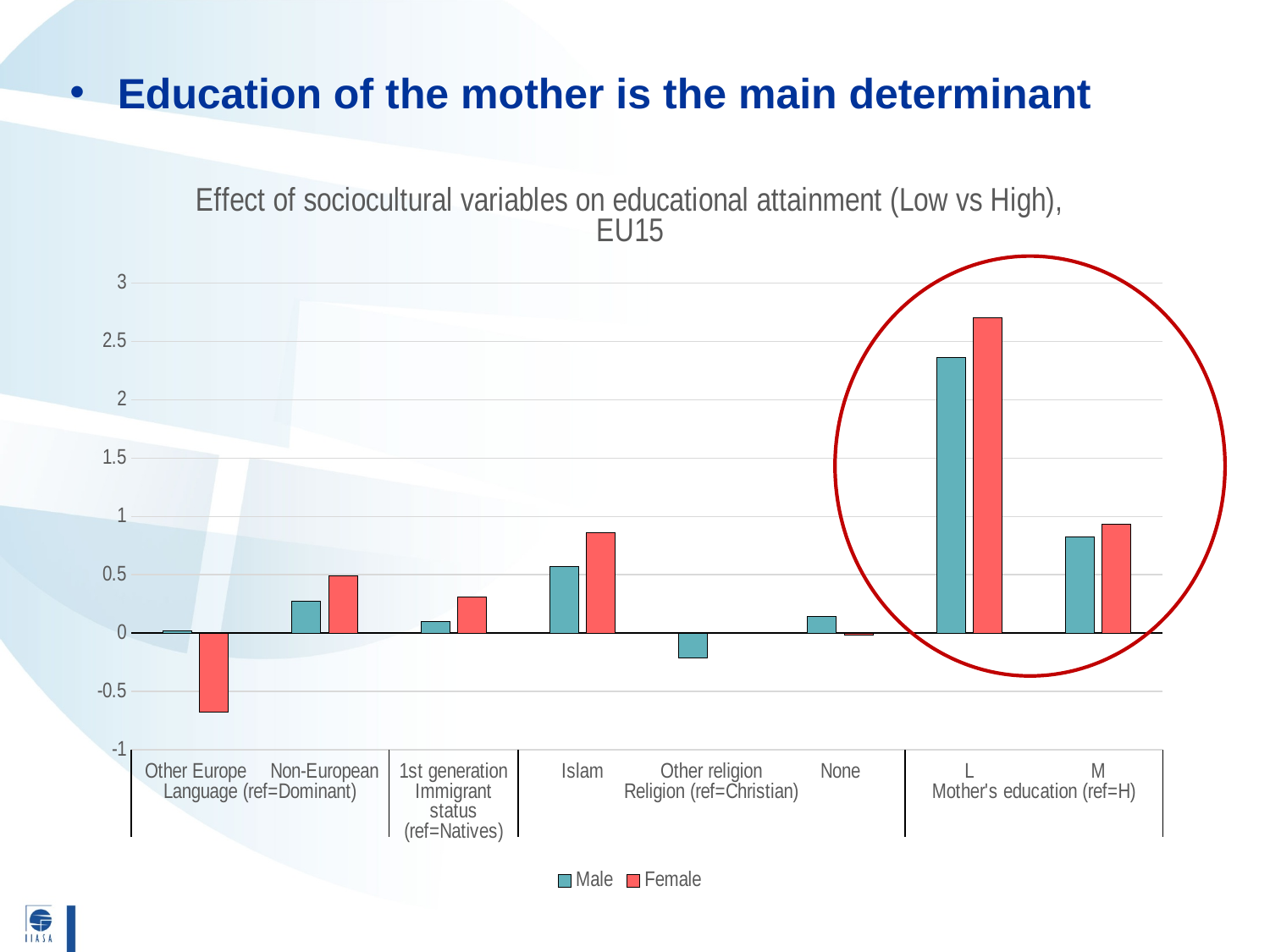

# Education of the mother is the main determinant

### Chart: Effect of sociocultural variables on educational attainment (Low vs High), EU15

| Category | Male | Female |
|---|---|---|
| Other Europe | 0.0195 | -0.6798 |
| Non-European | 0.2767 | 0.494 |
| 1st generation | 0.0981 | 0.3076 |
| Islam | 0.5693 | 0.8581 |
| Other religion | -0.2154 | 0.00843 |
| None | 0.1422 | -0.019 |
| L | 2.3613 | 2.6983 |
| M | 0.8266 | 0.9316 |